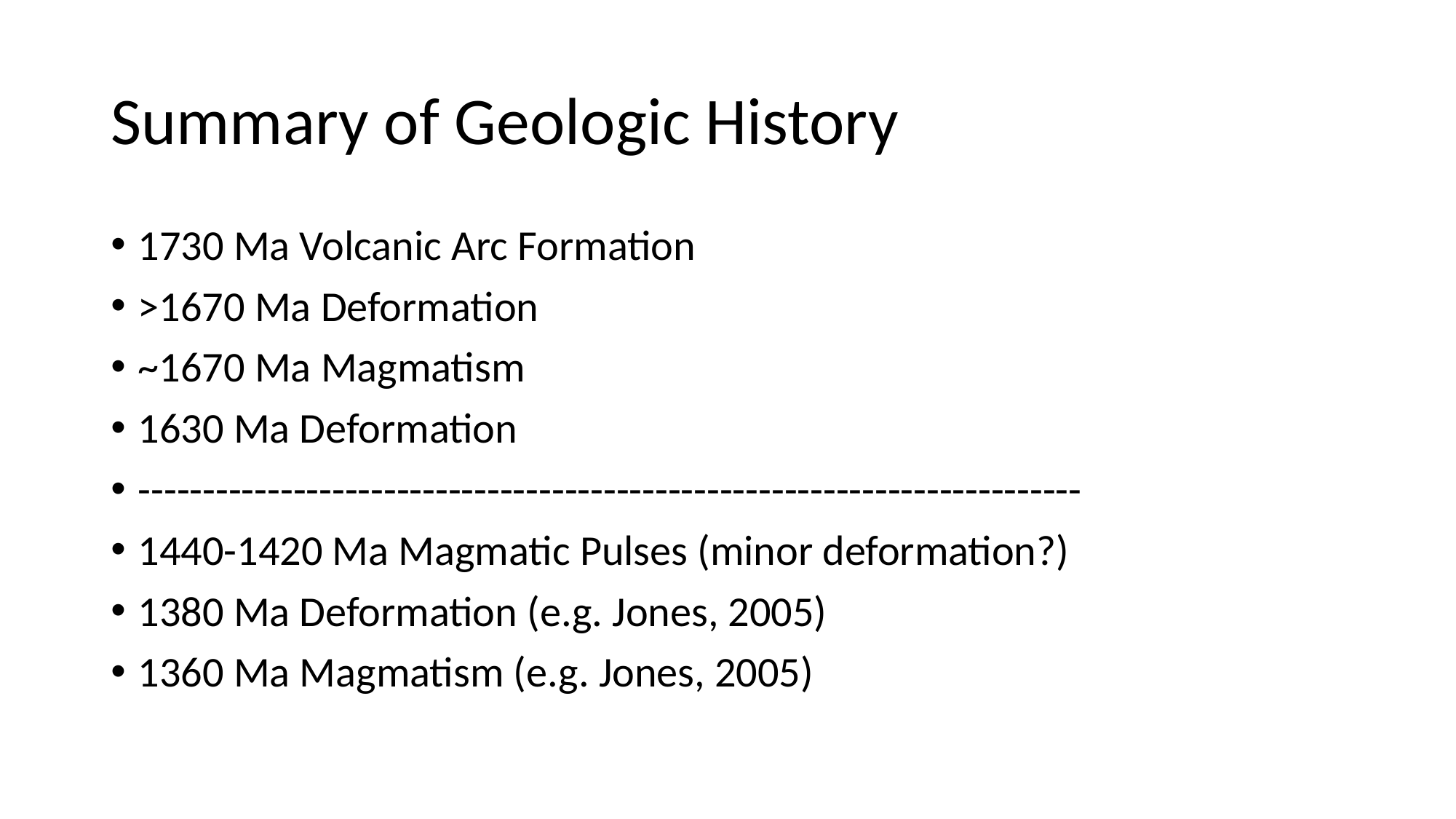

# Summary of Geologic History
1730 Ma Volcanic Arc Formation
>1670 Ma Deformation
~1670 Ma Magmatism
1630 Ma Deformation
-------------------------------------------------------------------------
1440-1420 Ma Magmatic Pulses (minor deformation?)
1380 Ma Deformation (e.g. Jones, 2005)
1360 Ma Magmatism (e.g. Jones, 2005)